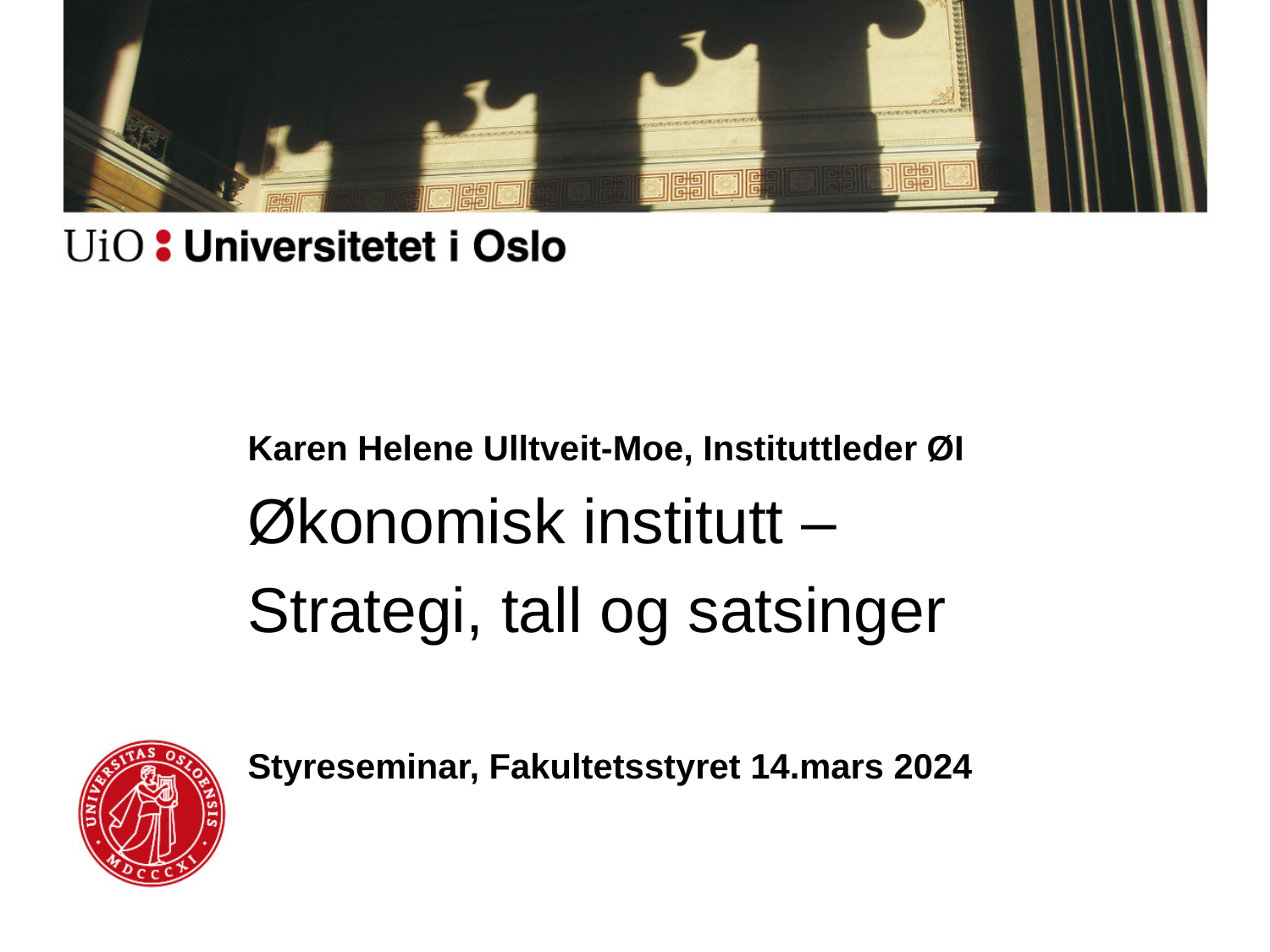

# Karen Helene Ulltveit-Moe, Instituttleder ØI
Økonomisk institutt –
Strategi, tall og satsinger

Styreseminar, Fakultetsstyret 14.mars 2024